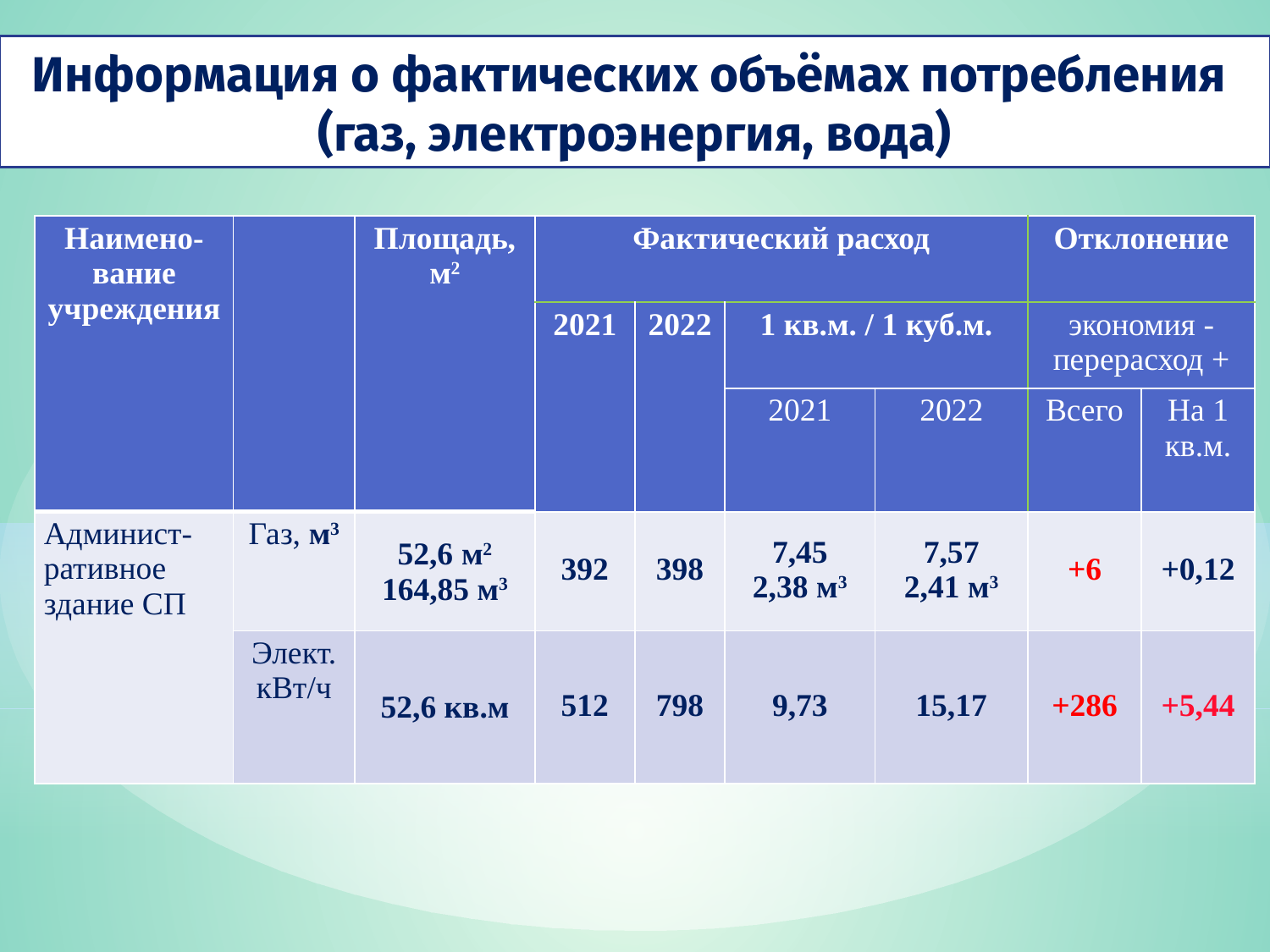

Информация о фактических объёмах потребления
(газ, электроэнергия, вода)
| Наимено-вание учреждения |  | Площадь, м2 | Фактический расход |  |  |  | Отклонение |  |
| --- | --- | --- | --- | --- | --- | --- | --- | --- |
|  |  |  | 2021 | 2022 | 1 кв.м. / 1 куб.м. |  | экономия - перерасход + |  |
|  |  |  |  |  | 2021 | 2022 | Всего | На 1 кв.м. |
| Админист-ративное здание СП | Газ, м3 | 52,6 м2 164,85 м3 | 392 | 398 | 7,45 2,38 м3 | 7,57 2,41 м3 | +6 | +0,12 |
|  | Элект. кВт/ч | 52,6 кв.м | 512 | 798 | 9,73 | 15,17 | +286 | +5,44 |